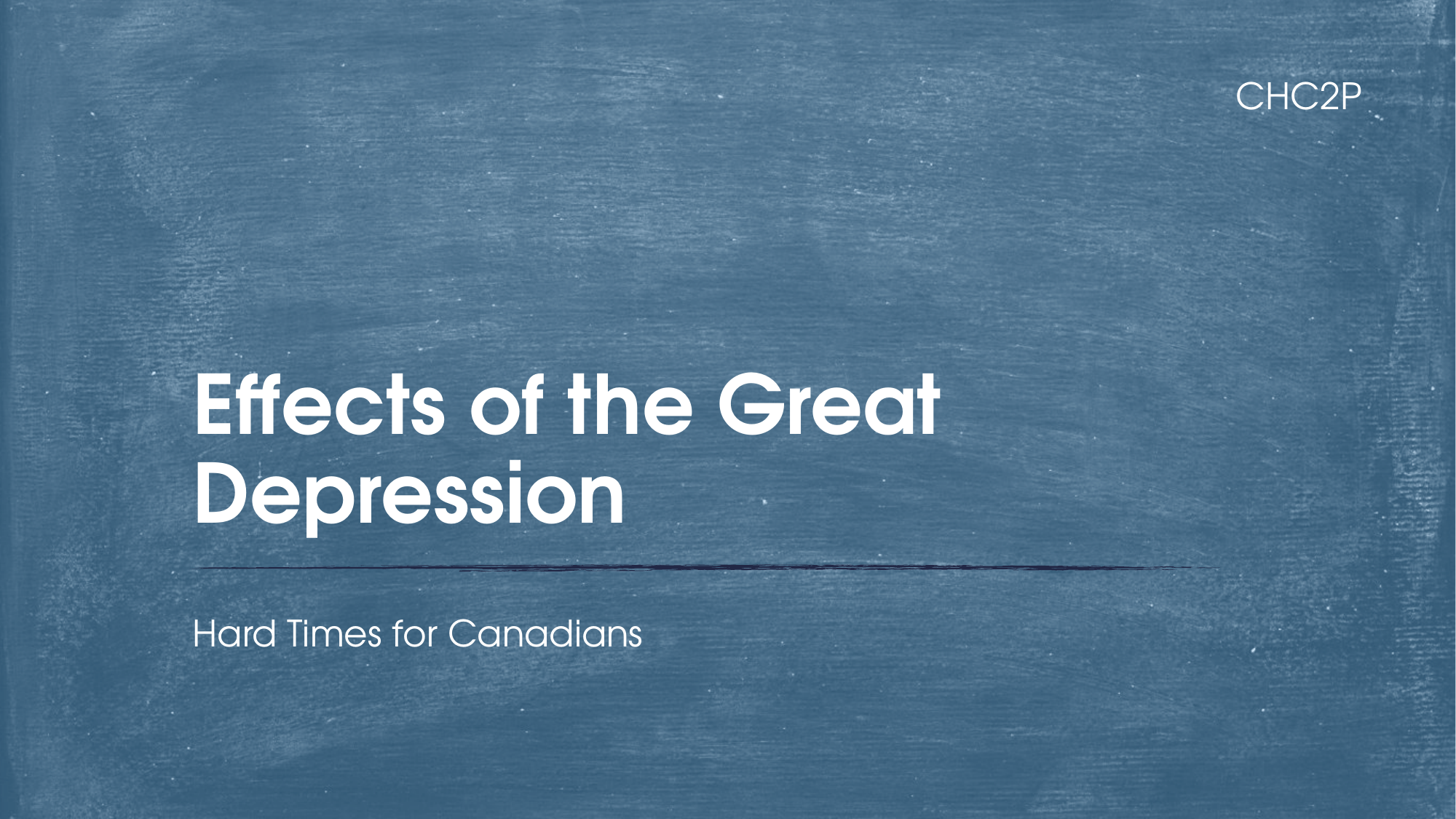

CHC2P
# Effects of the Great Depression
Hard Times for Canadians